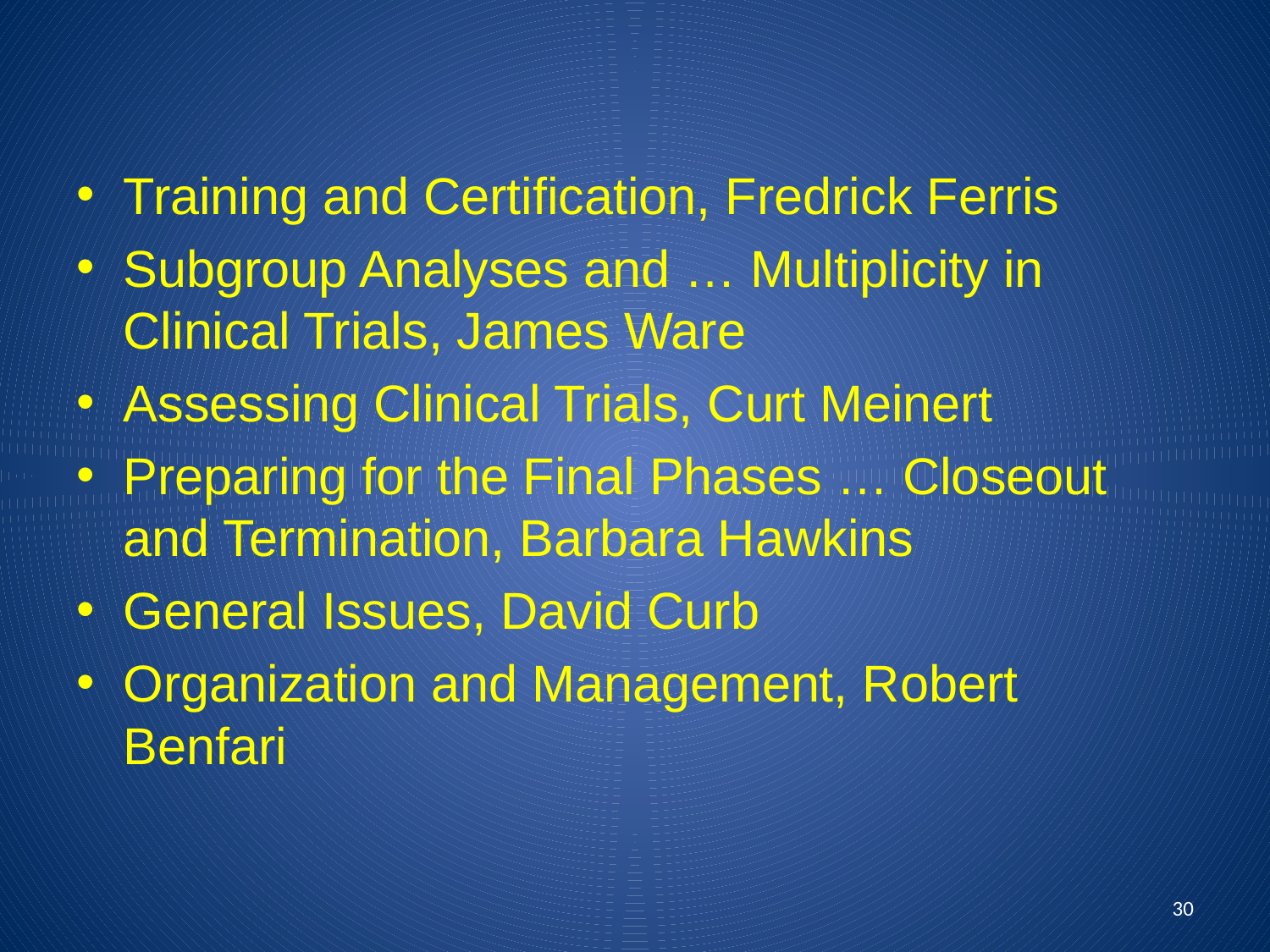

Training and Certification, Fredrick Ferris
Subgroup Analyses and … Multiplicity in Clinical Trials, James Ware
Assessing Clinical Trials, Curt Meinert
Preparing for the Final Phases … Closeout and Termination, Barbara Hawkins
General Issues, David Curb
Organization and Management, Robert Benfari

30